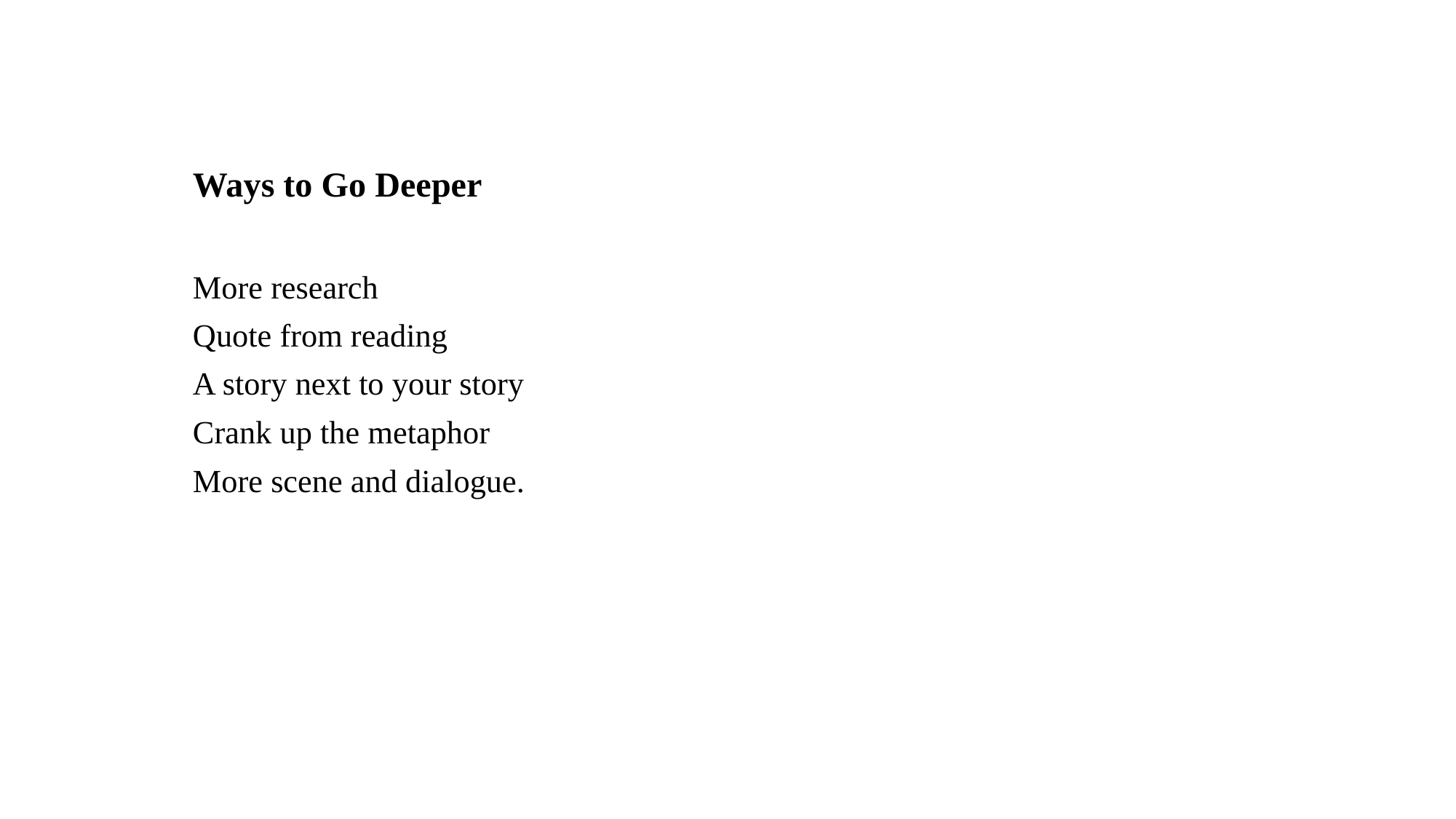

Ways to Go Deeper

More research
Quote from reading
A story next to your story
Crank up the metaphor
More scene and dialogue.